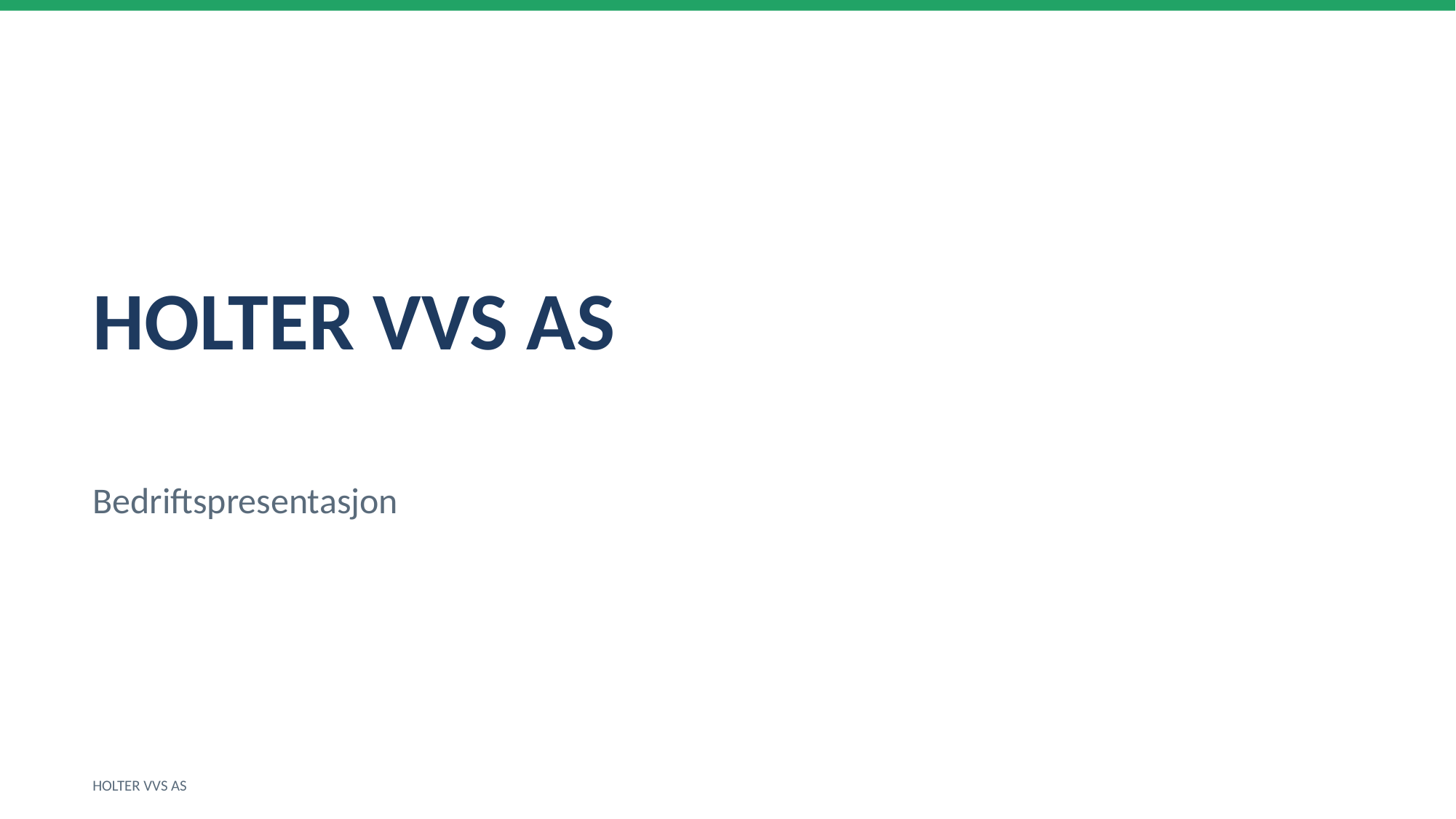

HOLTER VVS AS
Bedriftspresentasjon
HOLTER VVS AS